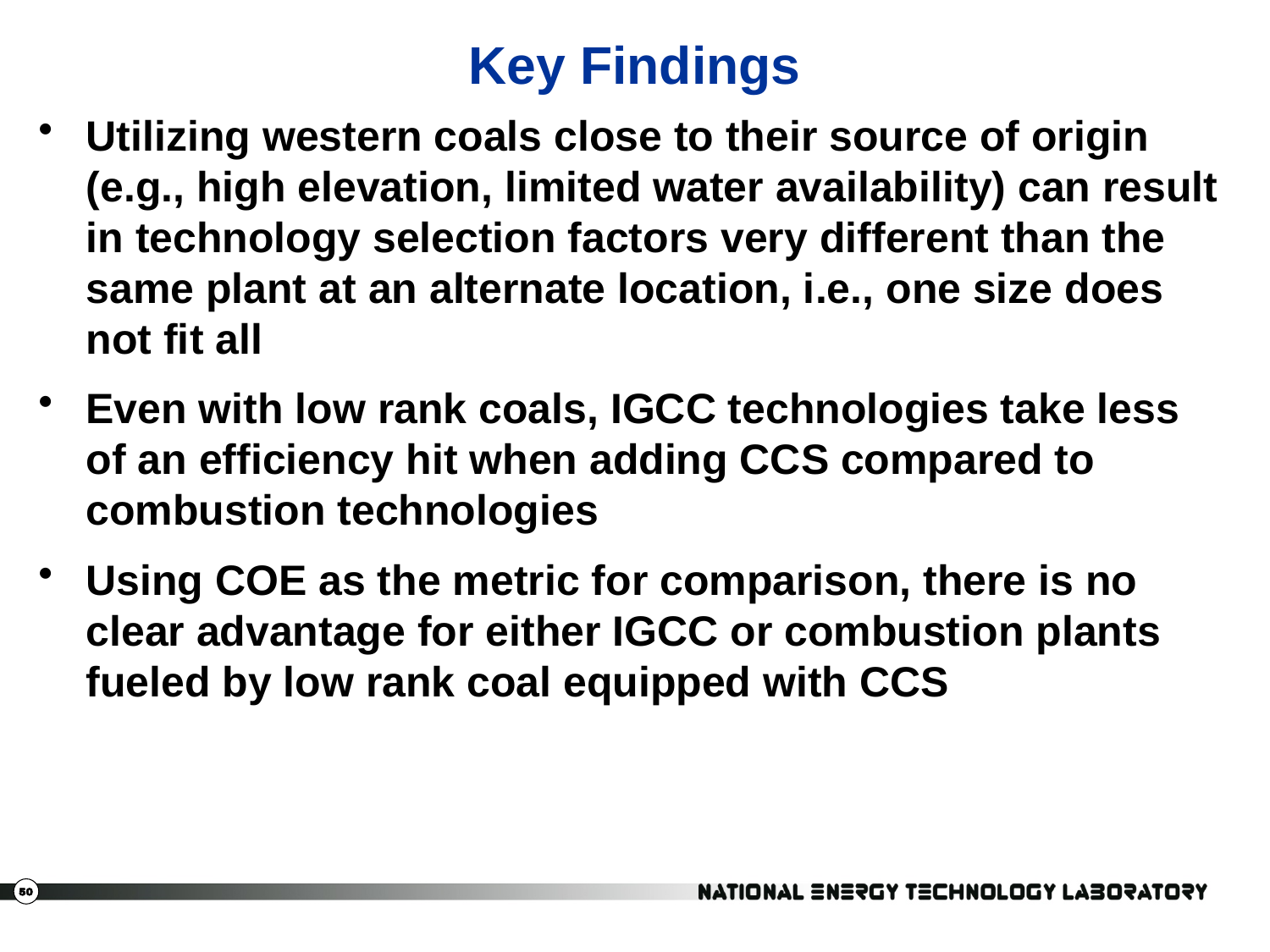

Key Findings
Utilizing western coals close to their source of origin (e.g., high elevation, limited water availability) can result in technology selection factors very different than the same plant at an alternate location, i.e., one size does not fit all
Even with low rank coals, IGCC technologies take less of an efficiency hit when adding CCS compared to combustion technologies
Using COE as the metric for comparison, there is no clear advantage for either IGCC or combustion plants fueled by low rank coal equipped with CCS